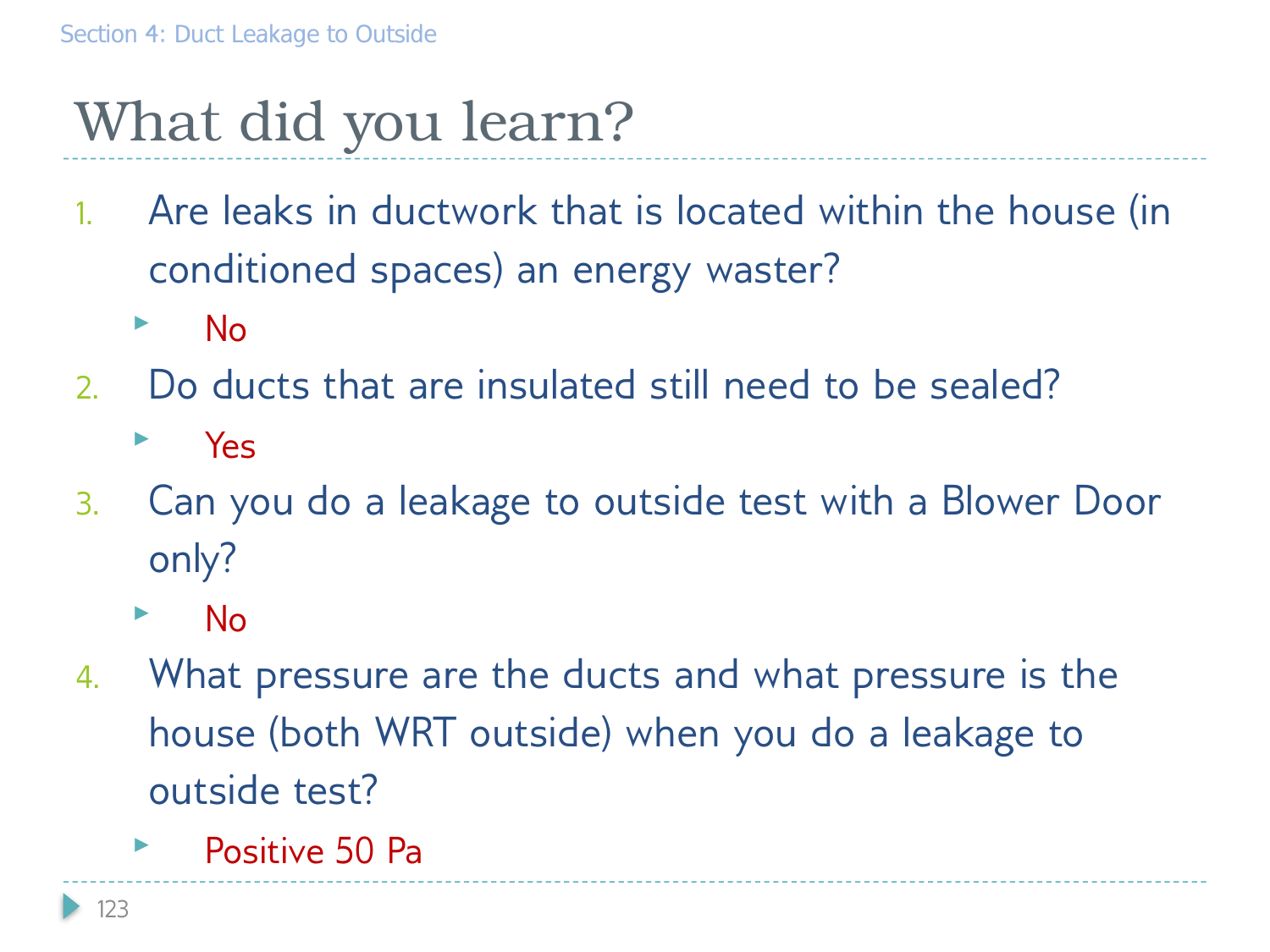

Section 4: Duct Leakage to Outside
# What did you learn?
Are leaks in ductwork that is located within the house (in conditioned spaces) an energy waster?
No
Do ducts that are insulated still need to be sealed?
Yes
Can you do a leakage to outside test with a Blower Door only?
No
What pressure are the ducts and what pressure is the house (both WRT outside) when you do a leakage to outside test?
Positive 50 Pa
123